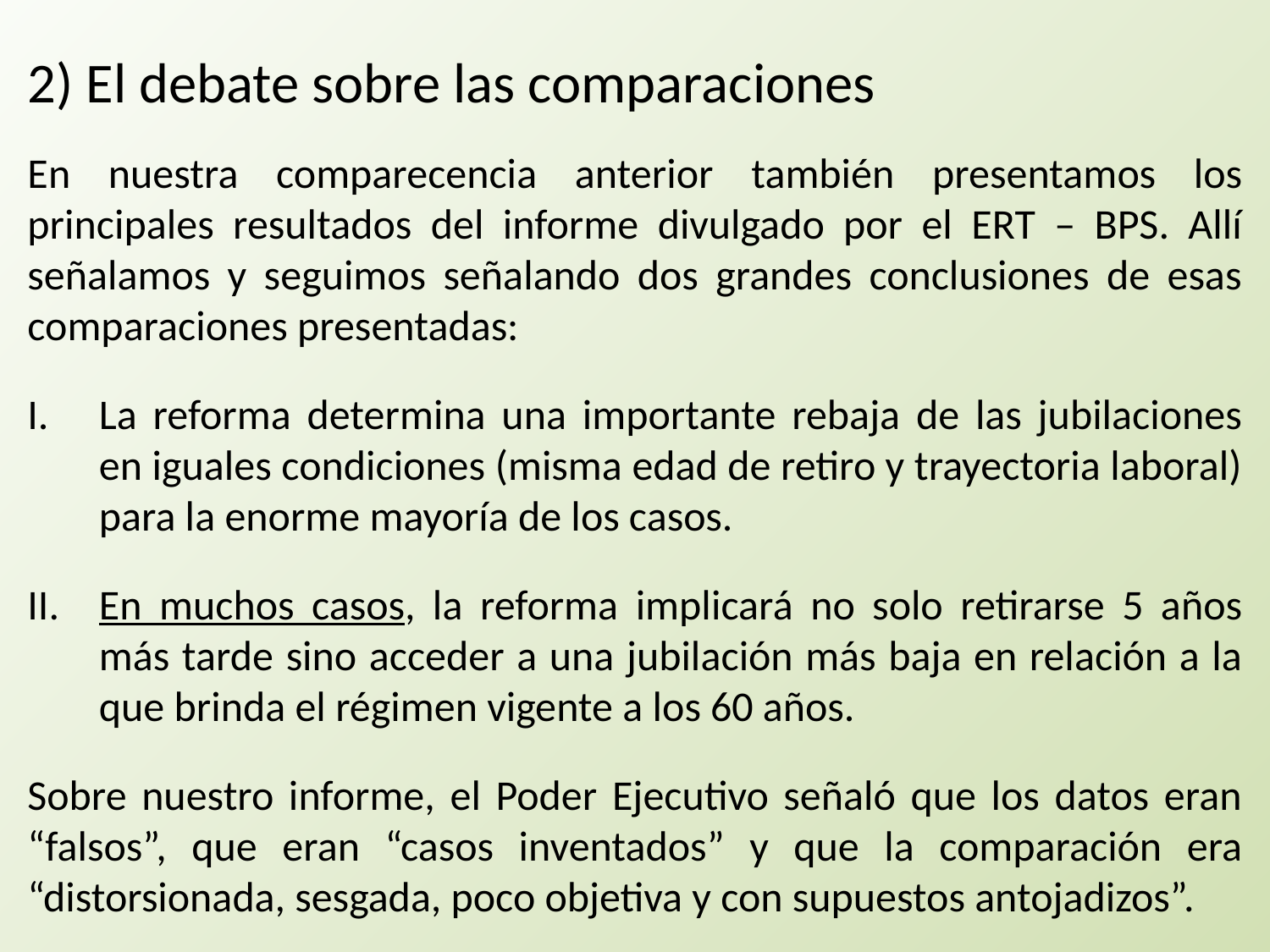

2) El debate sobre las comparaciones

En nuestra comparecencia anterior también presentamos los principales resultados del informe divulgado por el ERT – BPS. Allí señalamos y seguimos señalando dos grandes conclusiones de esas comparaciones presentadas:

La reforma determina una importante rebaja de las jubilaciones en iguales condiciones (misma edad de retiro y trayectoria laboral) para la enorme mayoría de los casos.

En muchos casos, la reforma implicará no solo retirarse 5 años más tarde sino acceder a una jubilación más baja en relación a la que brinda el régimen vigente a los 60 años.

Sobre nuestro informe, el Poder Ejecutivo señaló que los datos eran “falsos”, que eran “casos inventados” y que la comparación era “distorsionada, sesgada, poco objetiva y con supuestos antojadizos”.